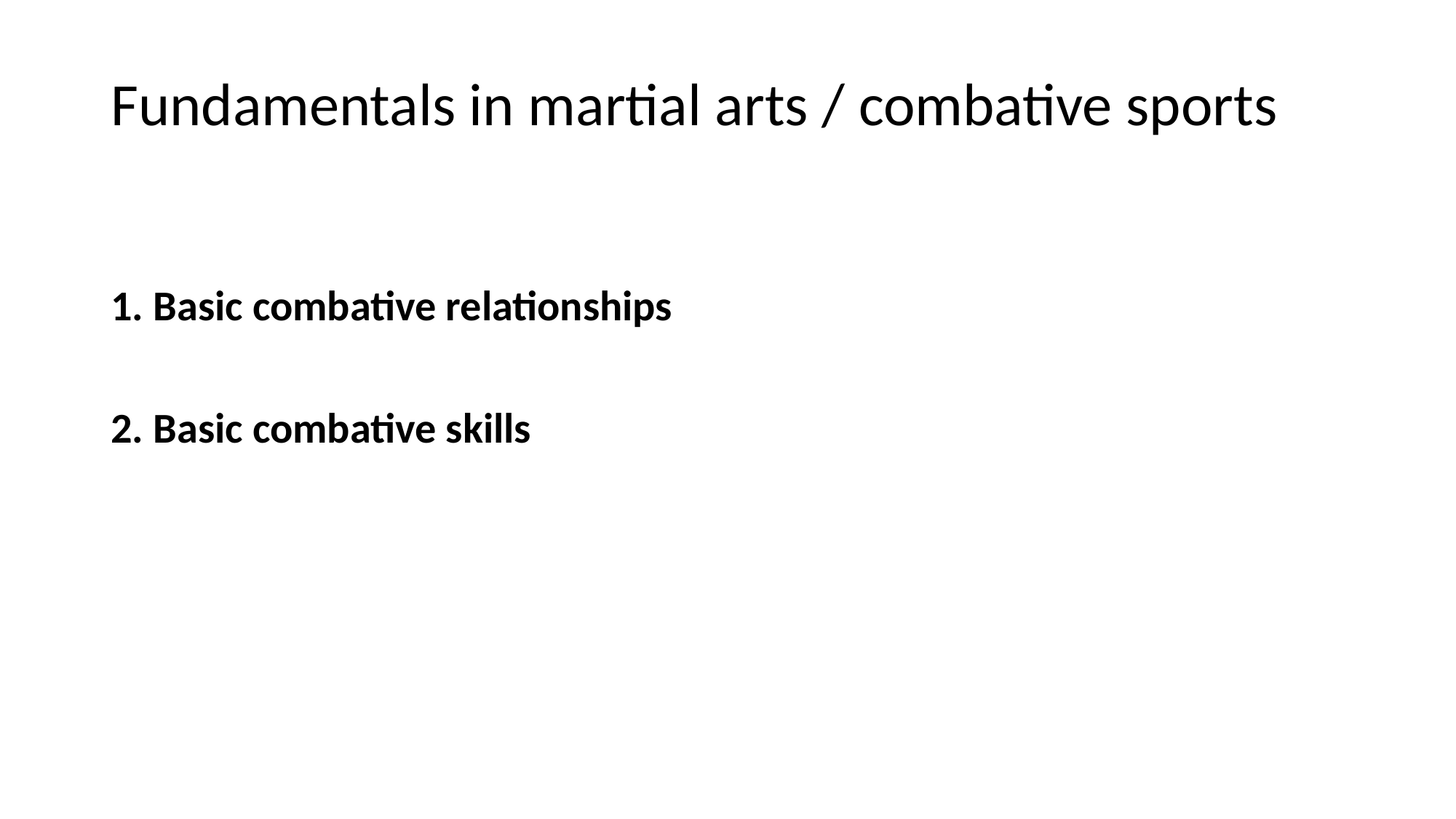

# Fundamentals in martial arts / combative sports

1. Basic combative relationships

2. Basic combative skills